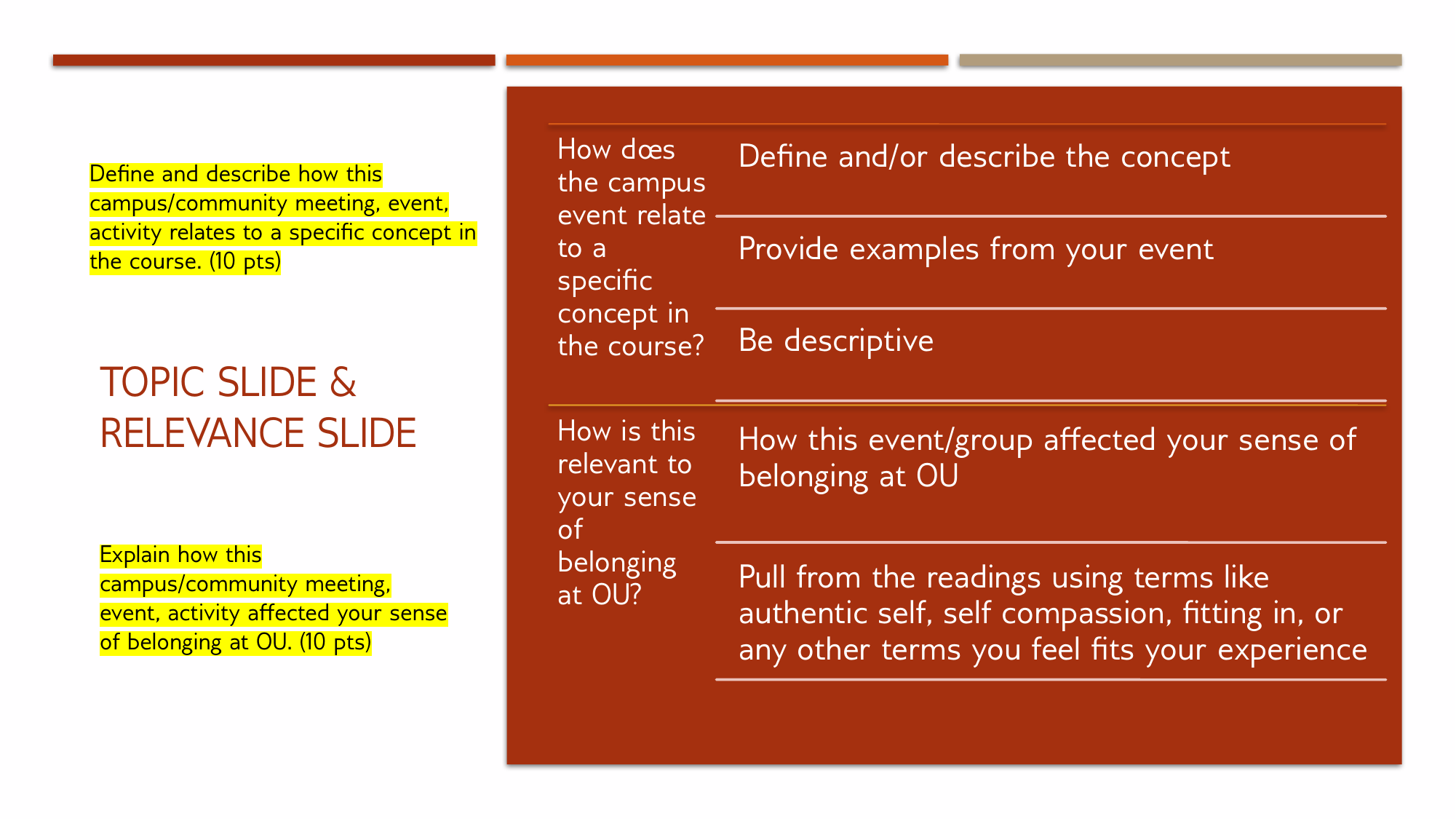

# Topic slide & Relevance slide
How does the campus event relate to a specific concept in the course?
Define and/or describe the concept
Provide examples from your event
Be descriptive
How is this relevant to your sense of belonging at OU?
How this event/group affected your sense of belonging at OU
Pull from the readings using terms like authentic self, self compassion, fitting in, or any other terms you feel fits your experience
Define and describe how this campus/community meeting, event, activity relates to a specific concept in the course. (10 pts)

Explain how this campus/community meeting, event, activity affected your sense of belonging at OU. (10 pts)